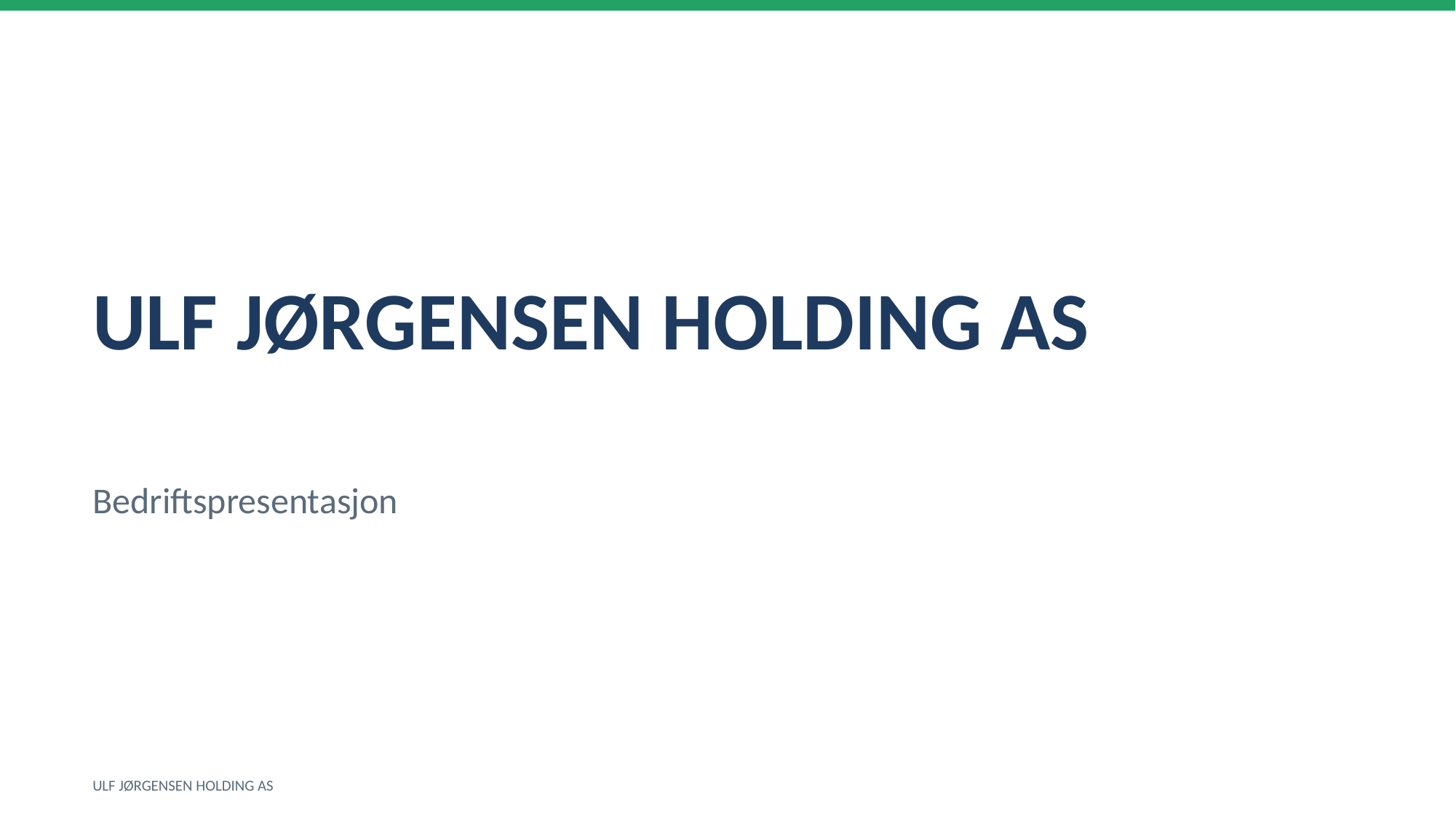

ULF JØRGENSEN HOLDING AS
Bedriftspresentasjon
ULF JØRGENSEN HOLDING AS